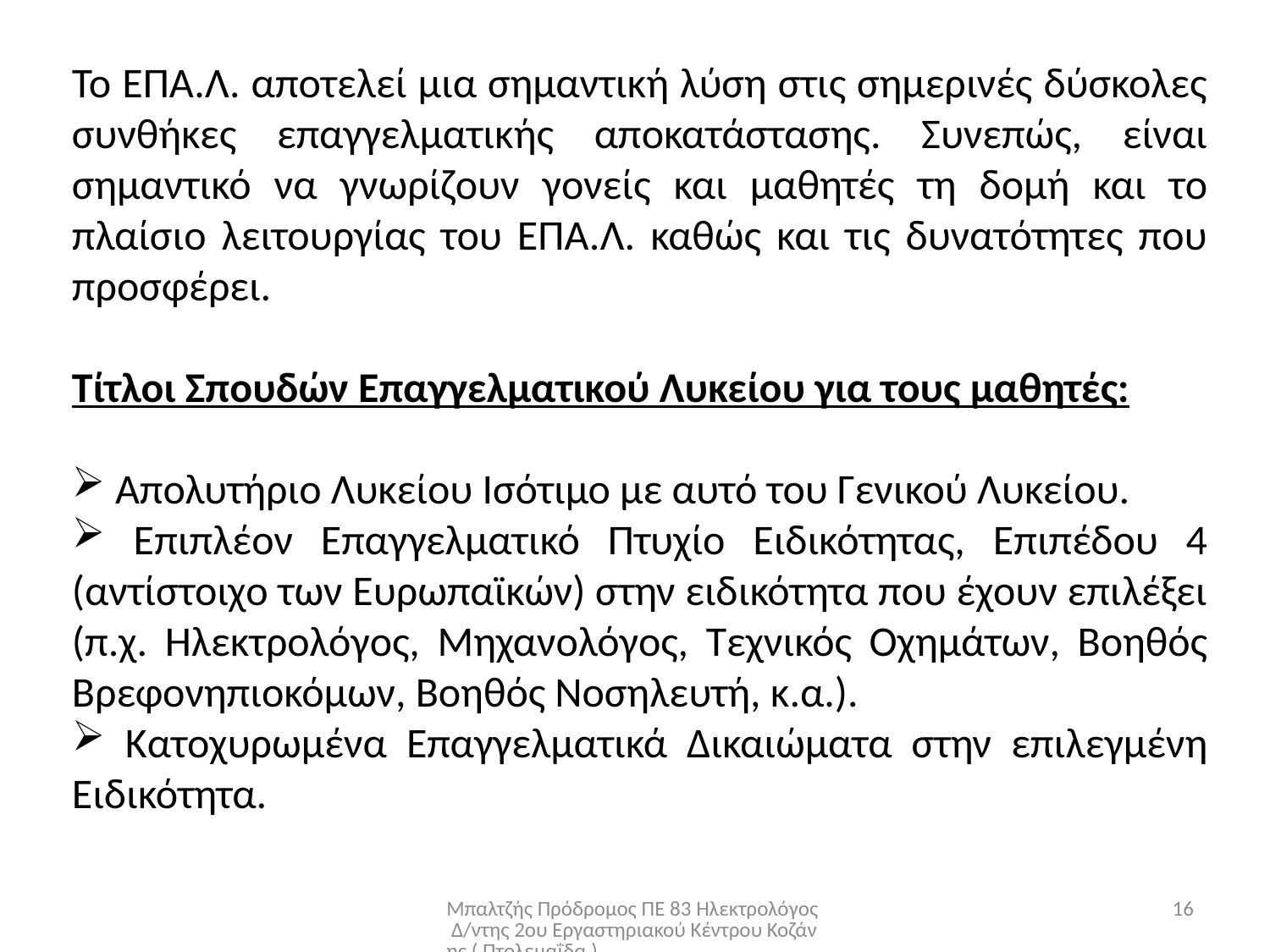

Το ΕΠΑ.Λ. αποτελεί μια σημαντική λύση στις σημερινές δύσκολες συνθήκες επαγγελματικής αποκατάστασης. Συνεπώς, είναι σημαντικό να γνωρίζουν γονείς και μαθητές τη δομή και το πλαίσιο λειτουργίας του ΕΠΑ.Λ. καθώς και τις δυνατότητες που προσφέρει.

Τίτλοι Σπουδών Επαγγελματικού Λυκείου για τους μαθητές:

 Απολυτήριο Λυκείου Ισότιμο με αυτό του Γενικού Λυκείου.
 Επιπλέον Επαγγελματικό Πτυχίο Ειδικότητας, Επιπέδου 4 (αντίστοιχο των Ευρωπαϊκών) στην ειδικότητα που έχουν επιλέξει (π.χ. Ηλεκτρολόγος, Μηχανολόγος, Τεχνικός Οχημάτων, Βοηθός Βρεφονηπιοκόμων, Βοηθός Νοσηλευτή, κ.α.).
 Κατοχυρωμένα Επαγγελματικά Δικαιώματα στην επιλεγμένη Ειδικότητα.
Μπαλτζής Πρόδρομος ΠΕ 83 Ηλεκτρολόγος Δ/ντης 2ου Εργαστηριακού Κέντρου Κοζάνης ( Πτολεμαΐδα )
16